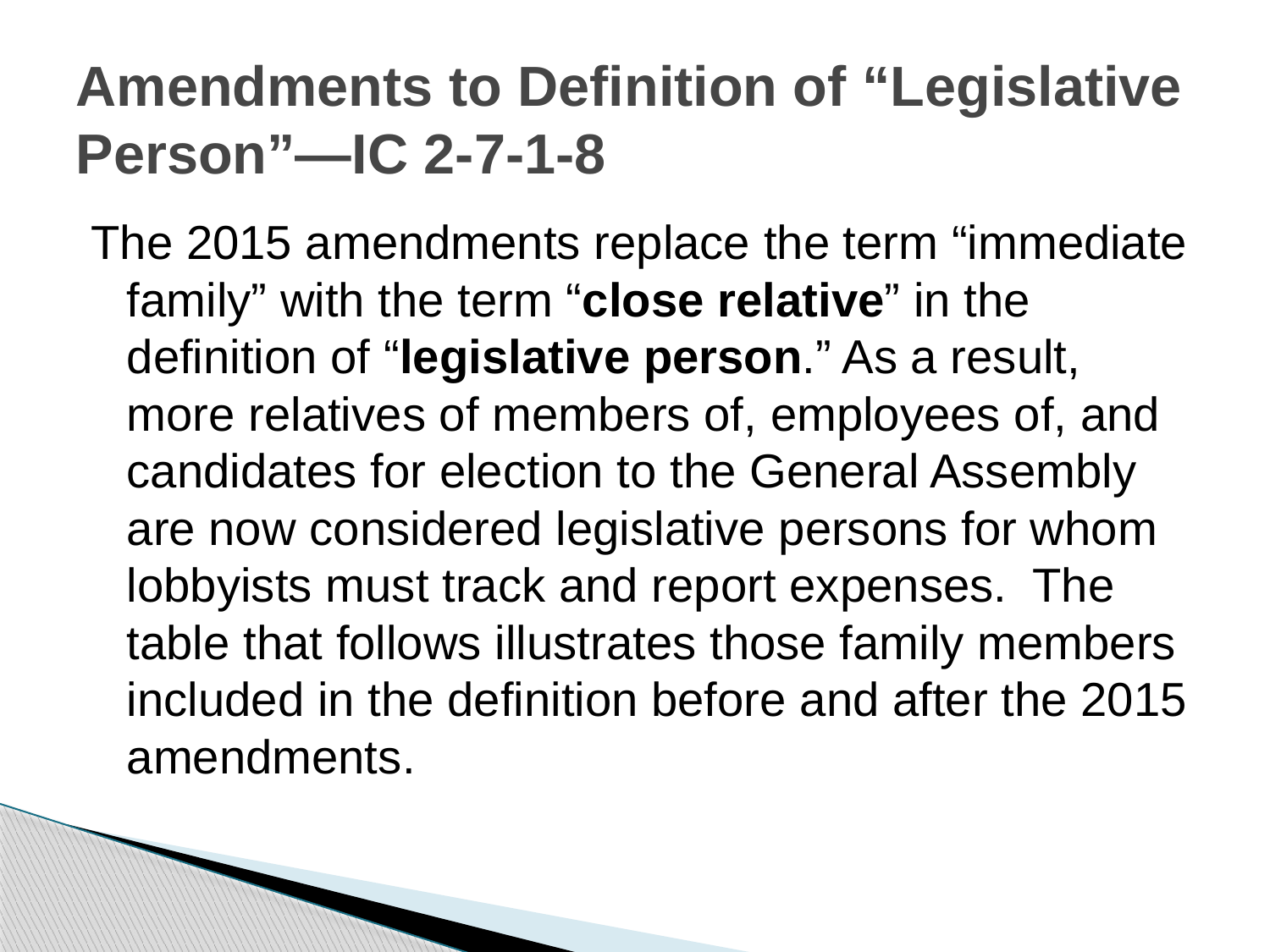

# Amendments to Definition of “Legislative Person”—IC 2-7-1-8
The 2015 amendments replace the term “immediate family” with the term “close relative” in the definition of “legislative person.” As a result, more relatives of members of, employees of, and candidates for election to the General Assembly are now considered legislative persons for whom lobbyists must track and report expenses.  The table that follows illustrates those family members included in the definition before and after the 2015 amendments.